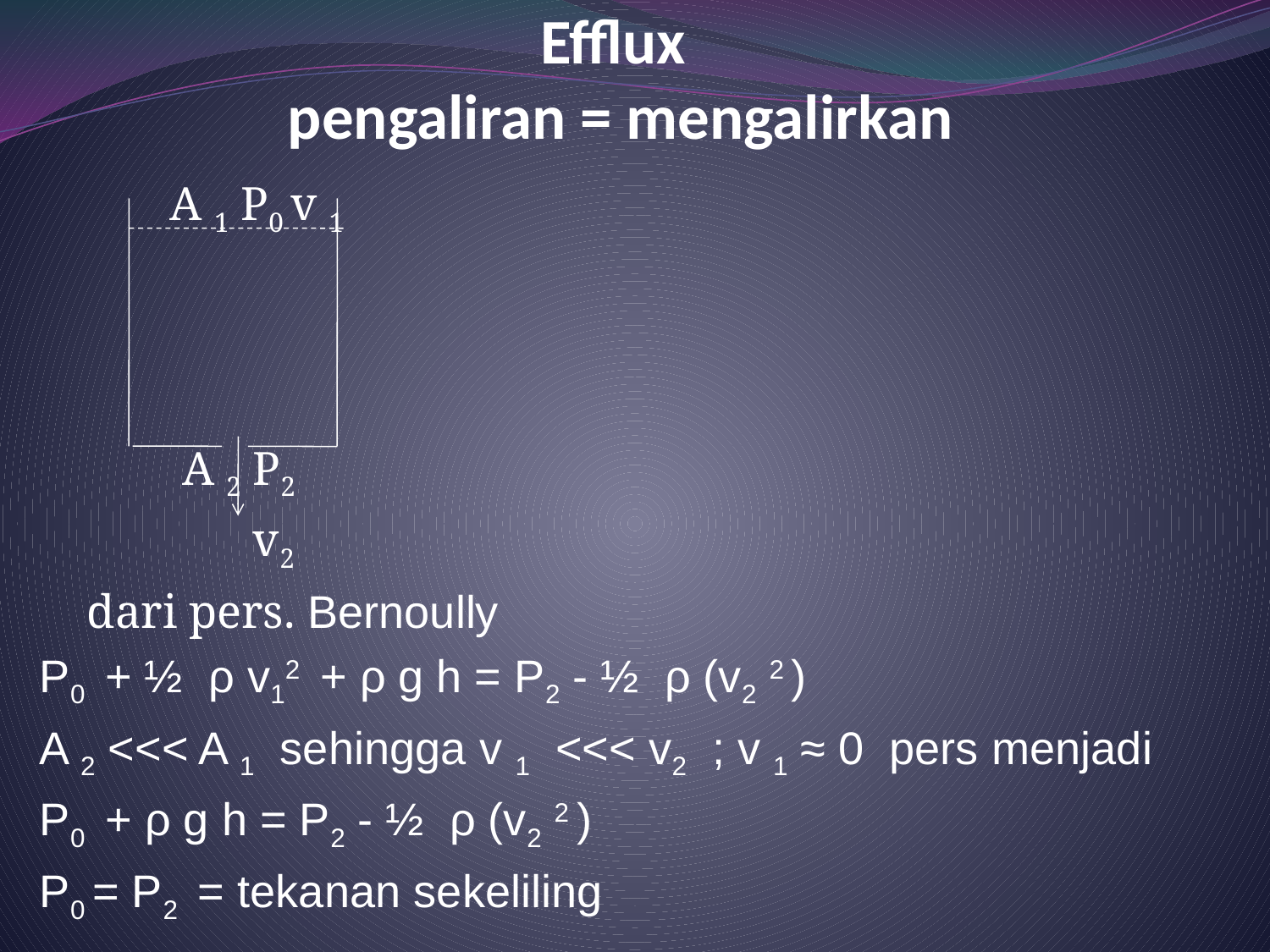

# Efflux pengaliran = mengalirkan
           A 1 P0 v 1

            A 2 P2
                  v2
    dari pers. Bernoully
P0  + ½  ρ v12  + ρ g h = P2 - ½  ρ (v2 2 )
A 2 <<< A 1  sehingga v 1  <<< v2  ; v 1 ≈ 0  pers menjadi
P0  + ρ g h = P2 - ½  ρ (v2 2 )
P0 = P2  = tekanan sekeliling